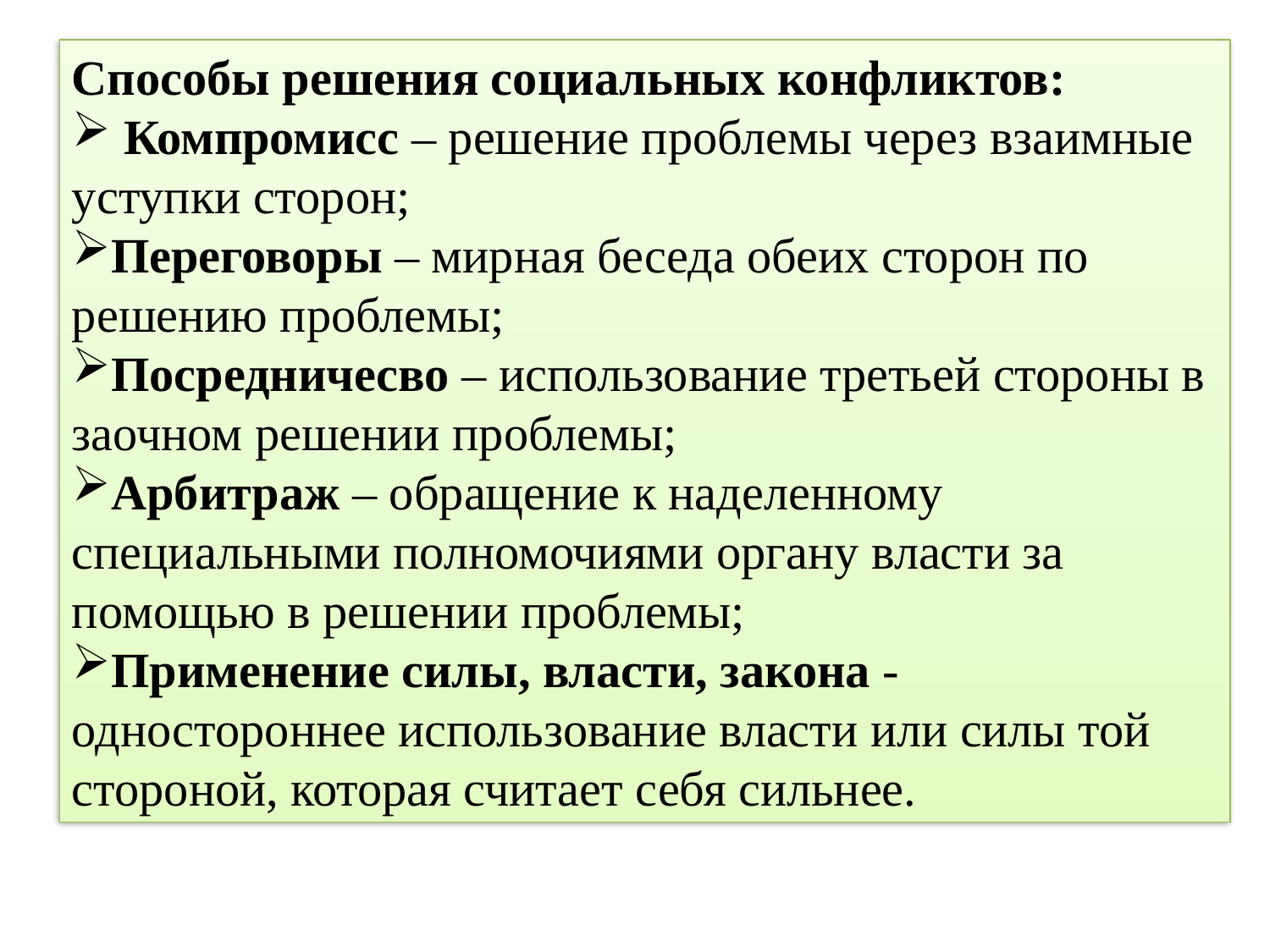

Способы решения социальных конфликтов:
 Компромисс – решение проблемы через взаимные уступки сторон;
Переговоры – мирная беседа обеих сторон по решению проблемы;
Посредничесво – использование третьей стороны в заочном решении проблемы;
Арбитраж – обращение к наделенному специальными полномочиями органу власти за помощью в решении проблемы;
Применение силы, власти, закона - одностороннее использование власти или силы той стороной, которая считает себя сильнее.